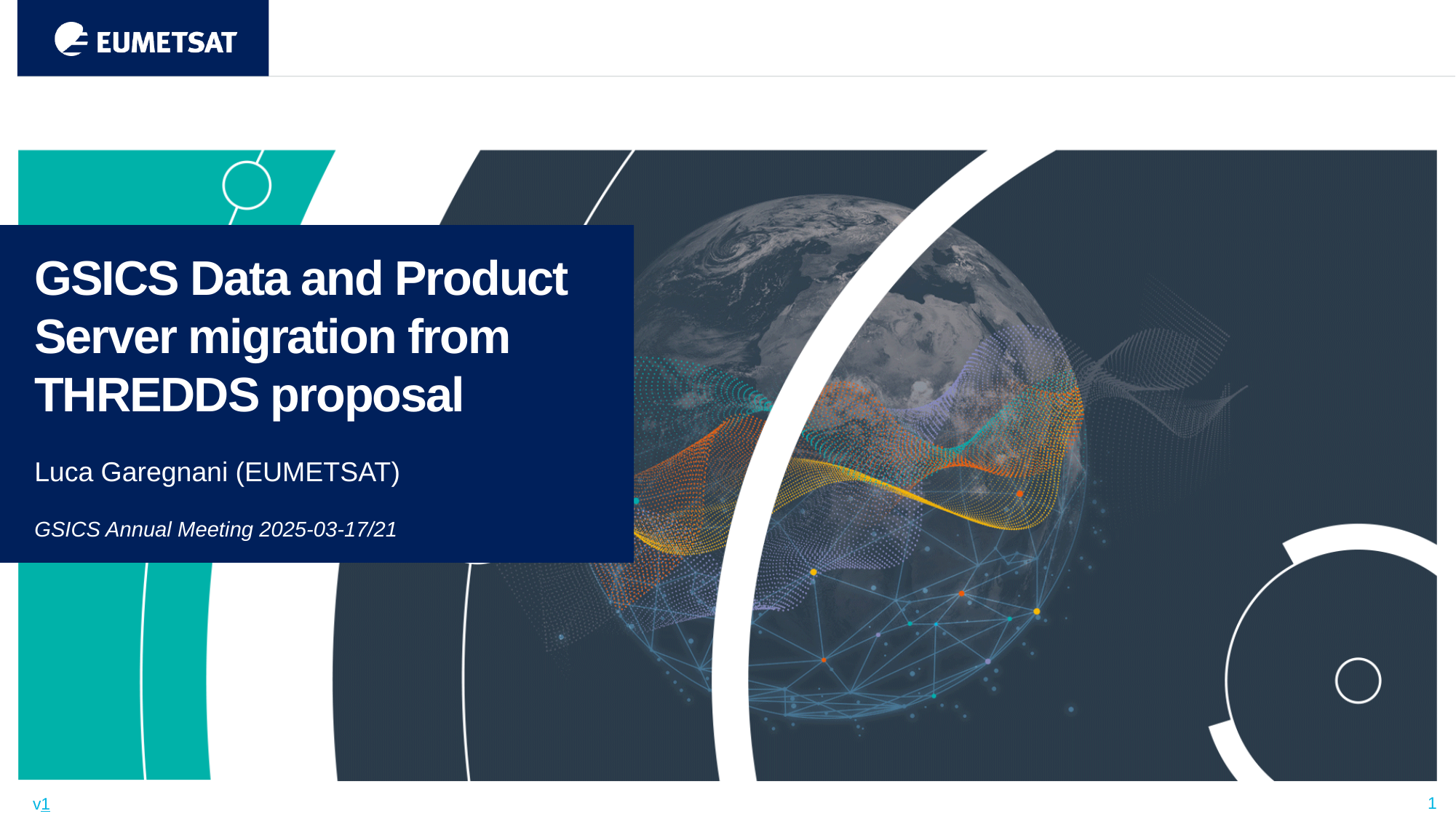

GSICS Data and Product Server migration from THREDDS proposal

Luca Garegnani (EUMETSAT)

GSICS Annual Meeting 2025-03-17/21